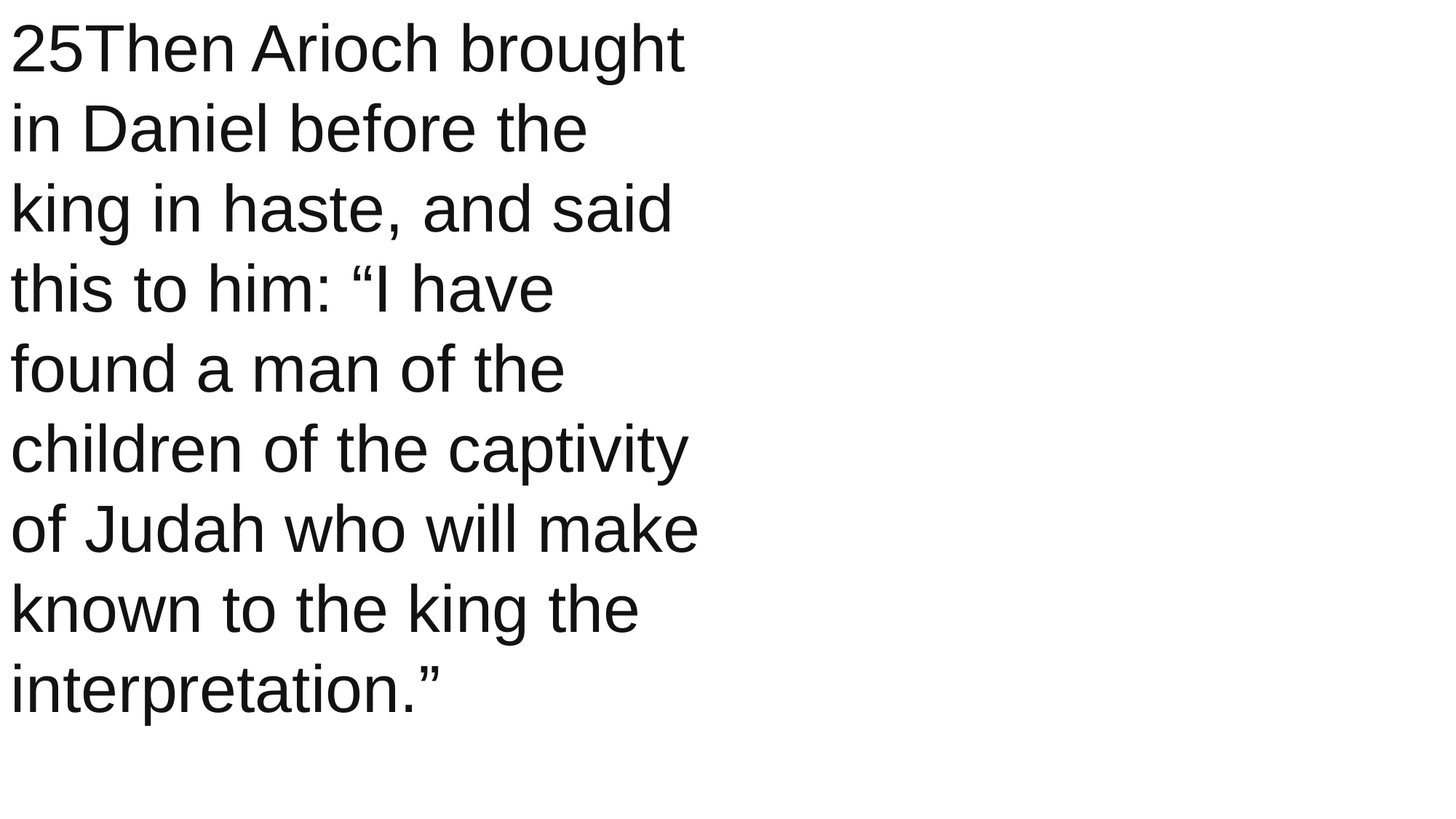

25Then Arioch brought in Daniel before the king in haste, and said this to him: “I have found a man of the children of the captivity of Judah who will make known to the king the interpretation.”
 John